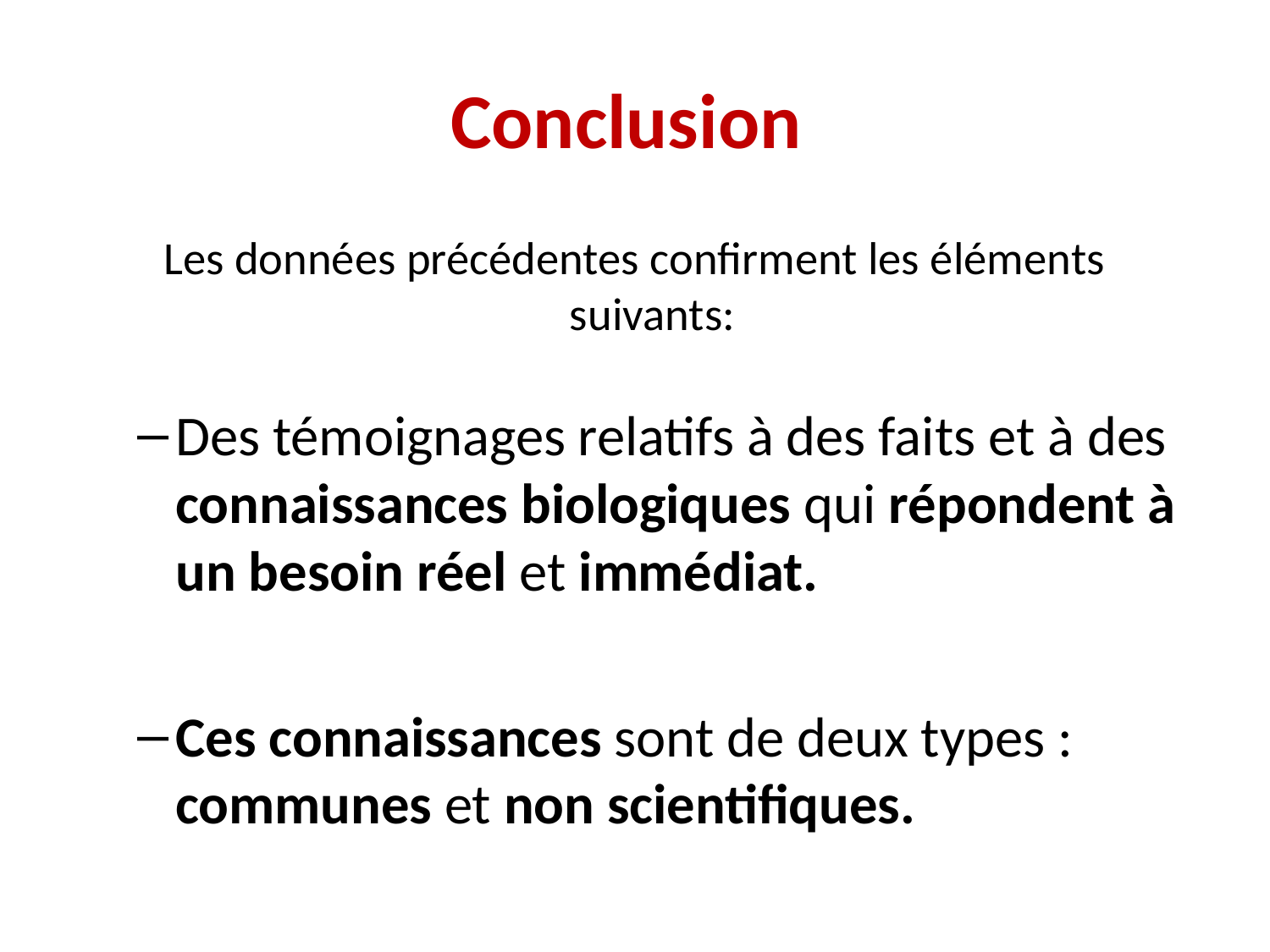

# Conclusion
Les données précédentes confirment les éléments suivants:

Des témoignages relatifs à des faits et à des connaissances biologiques qui répondent à un besoin réel et immédiat.

Ces connaissances sont de deux types : communes et non scientifiques.